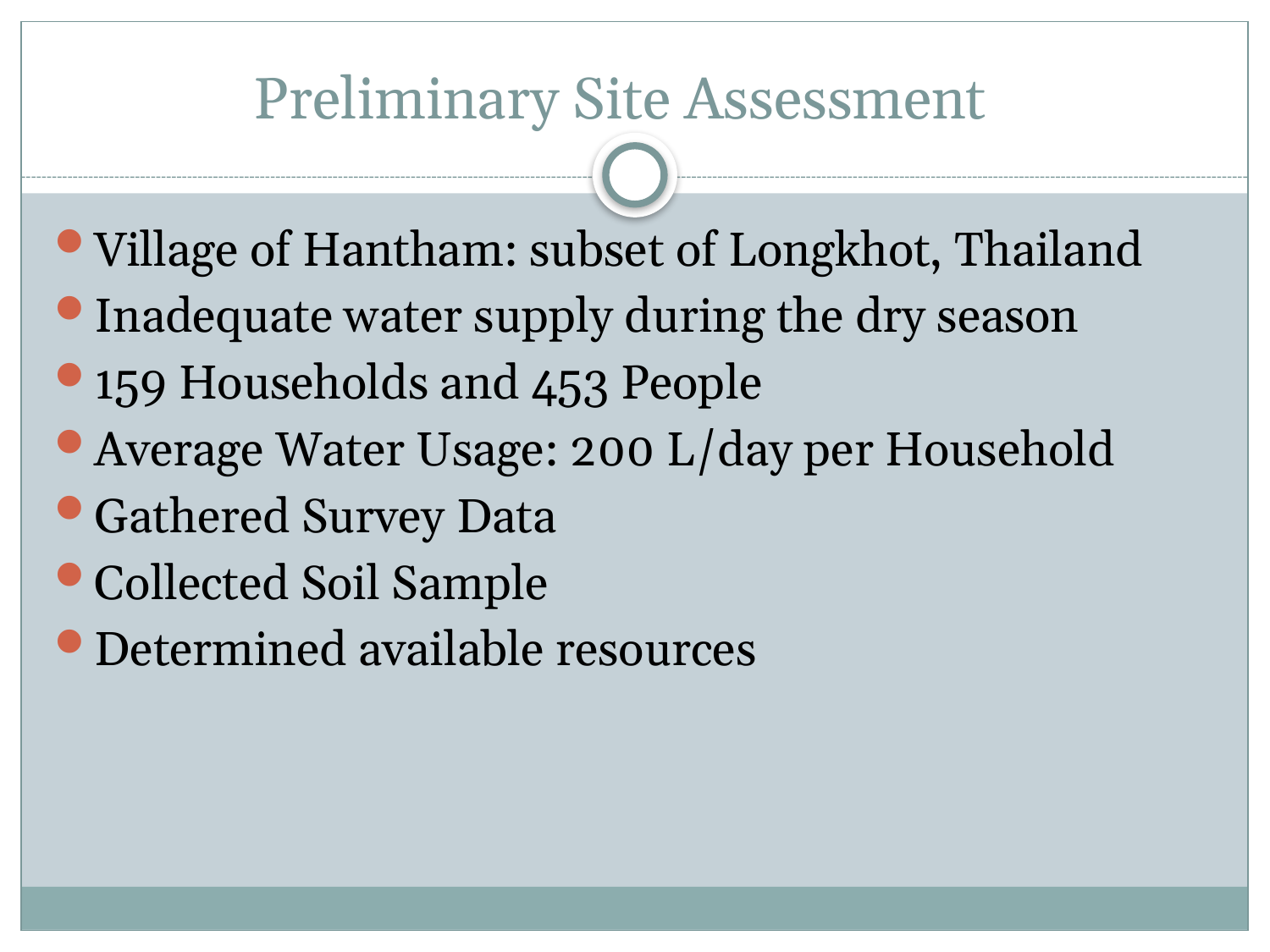

# Preliminary Site Assessment
Village of Hantham: subset of Longkhot, Thailand
Inadequate water supply during the dry season
159 Households and 453 People
Average Water Usage: 200 L/day per Household
Gathered Survey Data
Collected Soil Sample
Determined available resources